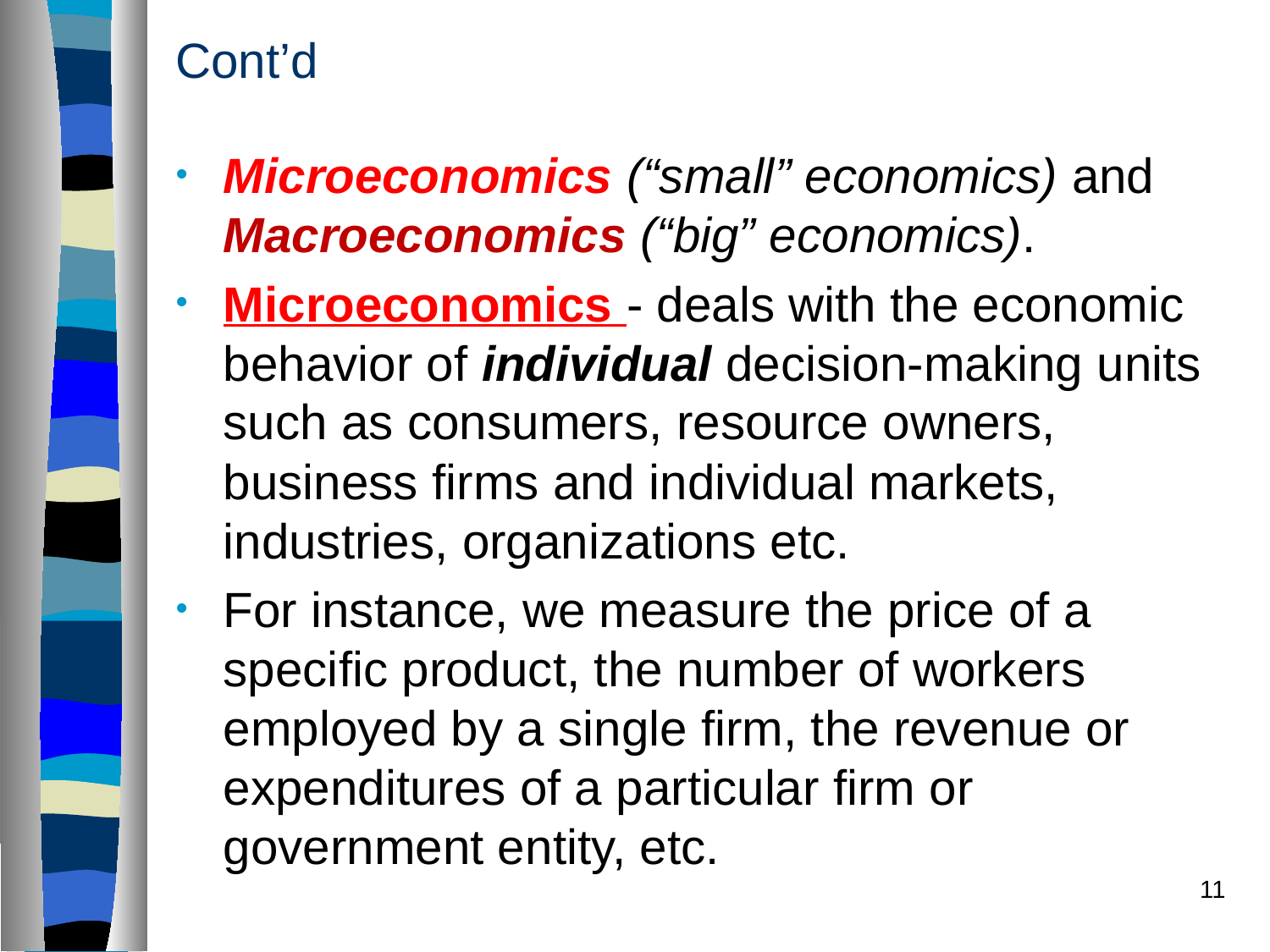

# Cont’d
Microeconomics (“small” economics) and Macroeconomics (“big” economics).
Microeconomics - deals with the economic behavior of individual decision-making units such as consumers, resource owners, business firms and individual markets, industries, organizations etc.
For instance, we measure the price of a specific product, the number of workers employed by a single firm, the revenue or expenditures of a particular firm or government entity, etc.

11